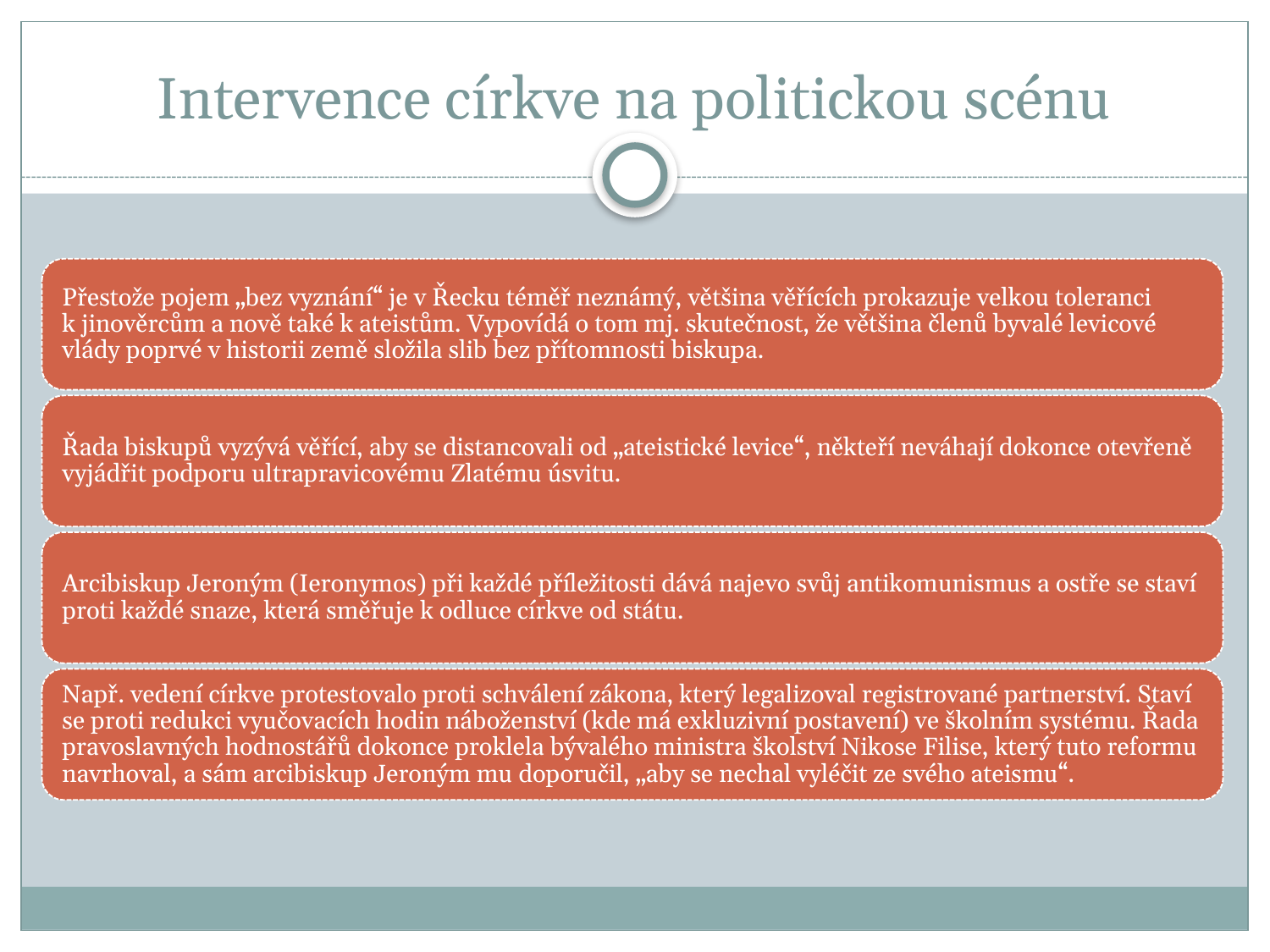

# Intervence církve na politickou scénu
Přestože pojem „bez vyznání“ je v Řecku téměř neznámý, většina věřících prokazuje velkou toleranci k jinověrcům a nově také k ateistům. Vypovídá o tom mj. skutečnost, že většina členů byvalé levicové vlády poprvé v historii země složila slib bez přítomnosti biskupa.
Řada biskupů vyzývá věřící, aby se distancovali od „ateistické levice“, někteří neváhají dokonce otevřeně vyjádřit podporu ultrapravicovému Zlatému úsvitu.
Arcibiskup Jeroným (Ieronymos) při každé příležitosti dává najevo svůj antikomunismus a ostře se staví proti každé snaze, která směřuje k odluce církve od státu.
Např. vedení církve protestovalo proti schválení zákona, který legalizoval registrované partnerství. Staví se proti redukci vyučovacích hodin náboženství (kde má exkluzivní postavení) ve školním systému. Řada pravoslavných hodnostářů dokonce proklela bývalého ministra školství Nikose Filise, který tuto reformu navrhoval, a sám arcibiskup Jeroným mu doporučil, „aby se nechal vyléčit ze svého ateismu“.